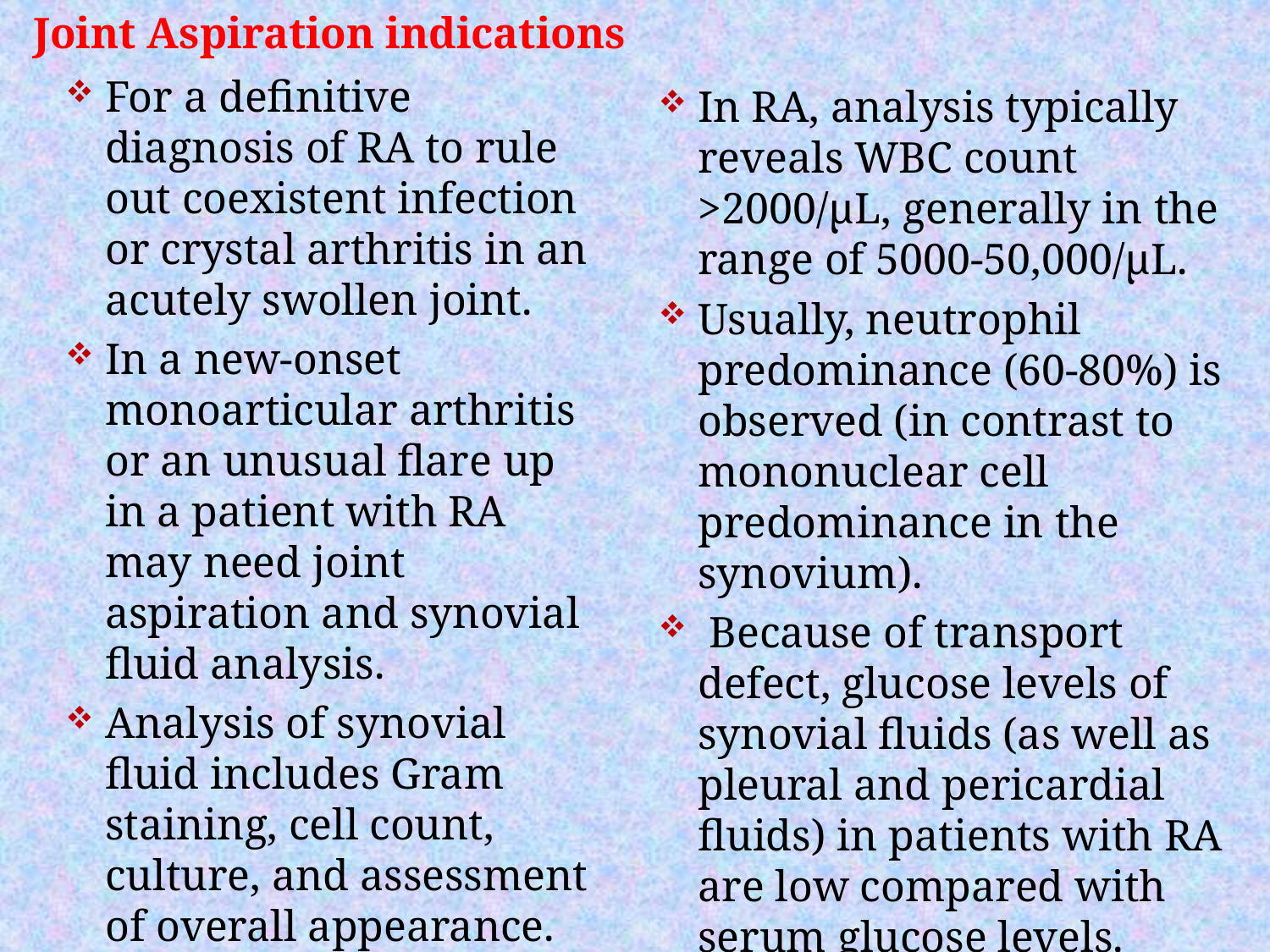

Joint Aspiration indications
For a definitive diagnosis of RA to rule out coexistent infection or crystal arthritis in an acutely swollen joint.
In a new-onset monoarticular arthritis or an unusual flare up in a patient with RA may need joint aspiration and synovial fluid analysis.
Analysis of synovial fluid includes Gram staining, cell count, culture, and assessment of overall appearance.
In RA, analysis typically reveals WBC count >2000/µL, generally in the range of 5000-50,000/µL.
Usually, neutrophil predominance (60-80%) is observed (in contrast to mononuclear cell predominance in the synovium).
 Because of transport defect, glucose levels of synovial fluids (as well as pleural and pericardial fluids) in patients with RA are low compared with serum glucose levels.